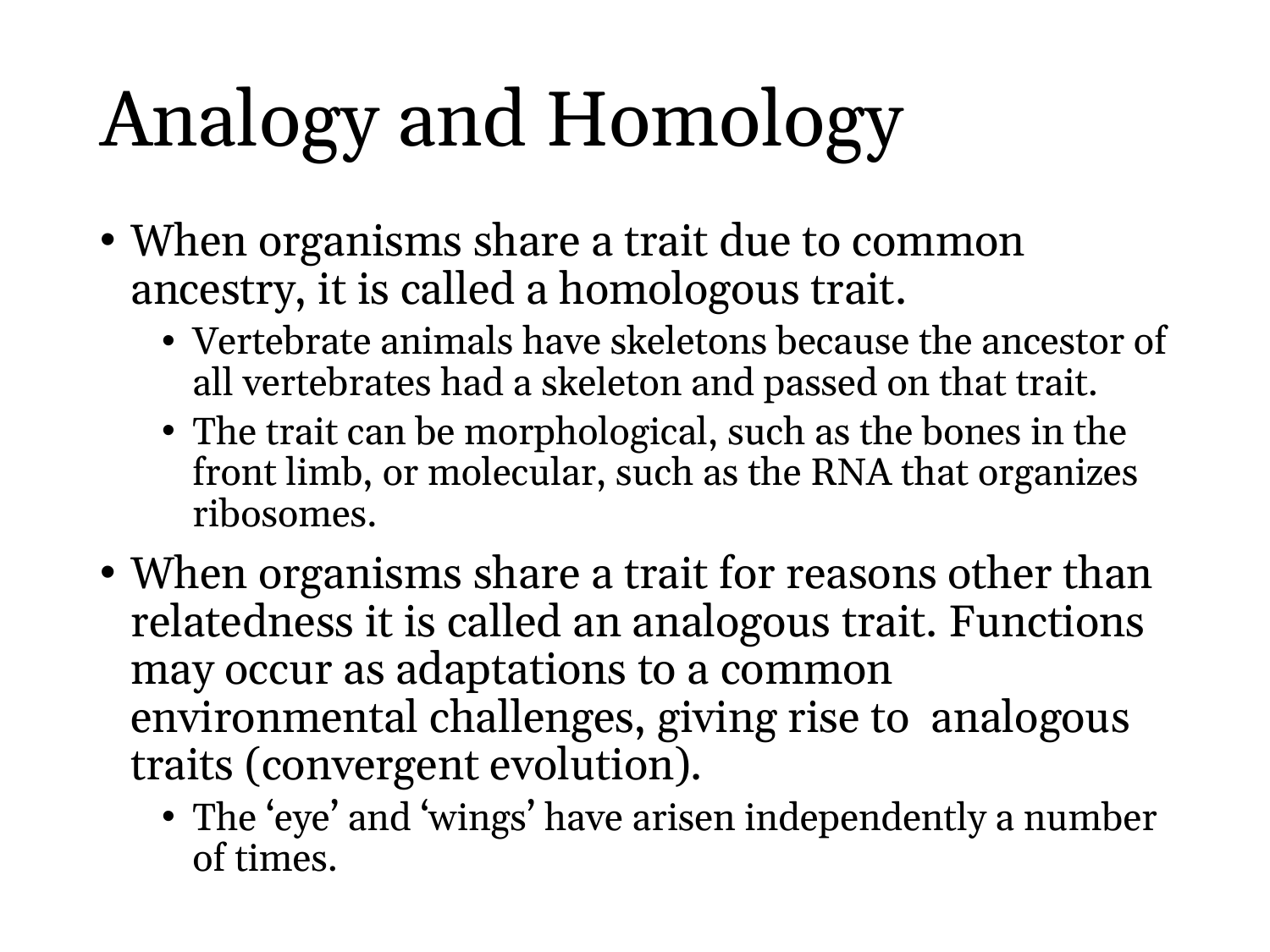

# Analogy and Homology
When organisms share a trait due to common ancestry, it is called a homologous trait.
Vertebrate animals have skeletons because the ancestor of all vertebrates had a skeleton and passed on that trait.
The trait can be morphological, such as the bones in the front limb, or molecular, such as the RNA that organizes ribosomes.
When organisms share a trait for reasons other than relatedness it is called an analogous trait. Functions may occur as adaptations to a common environmental challenges, giving rise to  analogous traits (convergent evolution).
The ‘eye’ and ‘wings’ have arisen independently a number of times.